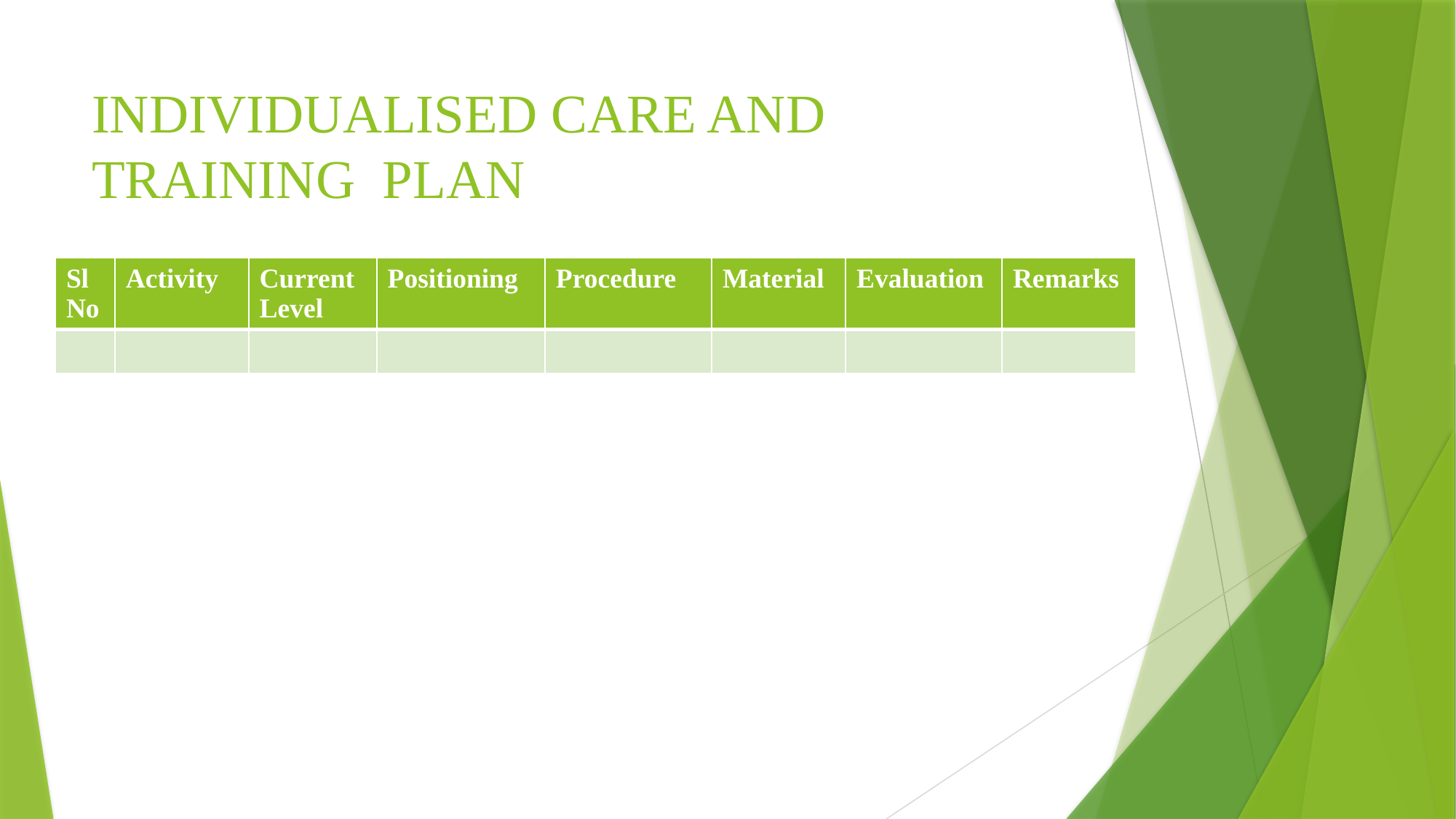

# INDIVIDUALISED CARE AND TRAINING  PLAN
| Sl No | Activity | Current Level | Positioning | Procedure | Material | Evaluation | Remarks |
| --- | --- | --- | --- | --- | --- | --- | --- |
|  |  |  |  |  |  |  |  |